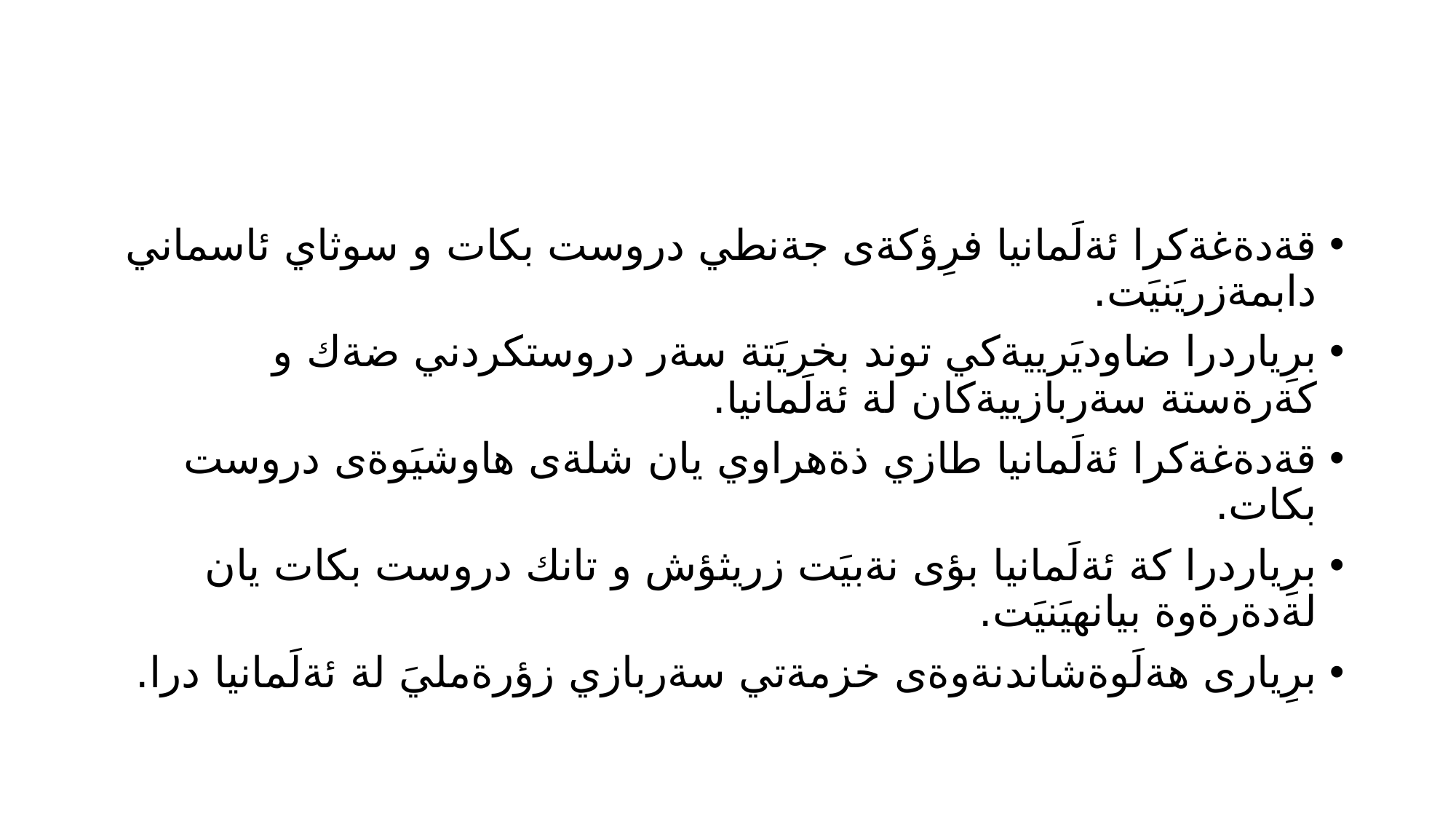

#
قةدةغةكرا ئةلَمانيا فرِؤكةى جةنطي دروست بكات و سوثاي ئاسماني دابمةزريَنيَت.
برِياردرا ضاوديَرييةكي توند بخريَتة سةر دروستكردني ضةك و كةرةستة سةربازييةكان لة ئةلَمانيا.
قةدةغةكرا ئةلَمانيا طازي ذةهراوي يان شلةى هاوشيَوةى دروست بكات.
برِياردرا كة ئةلَمانيا بؤى نةبيَت زريثؤش و تانك دروست بكات يان لةدةرةوة بيانهيَنيَت.
برِيارى هةلَوةشاندنةوةى خزمةتي سةربازي زؤرةمليَ لة ئةلَمانيا درا.